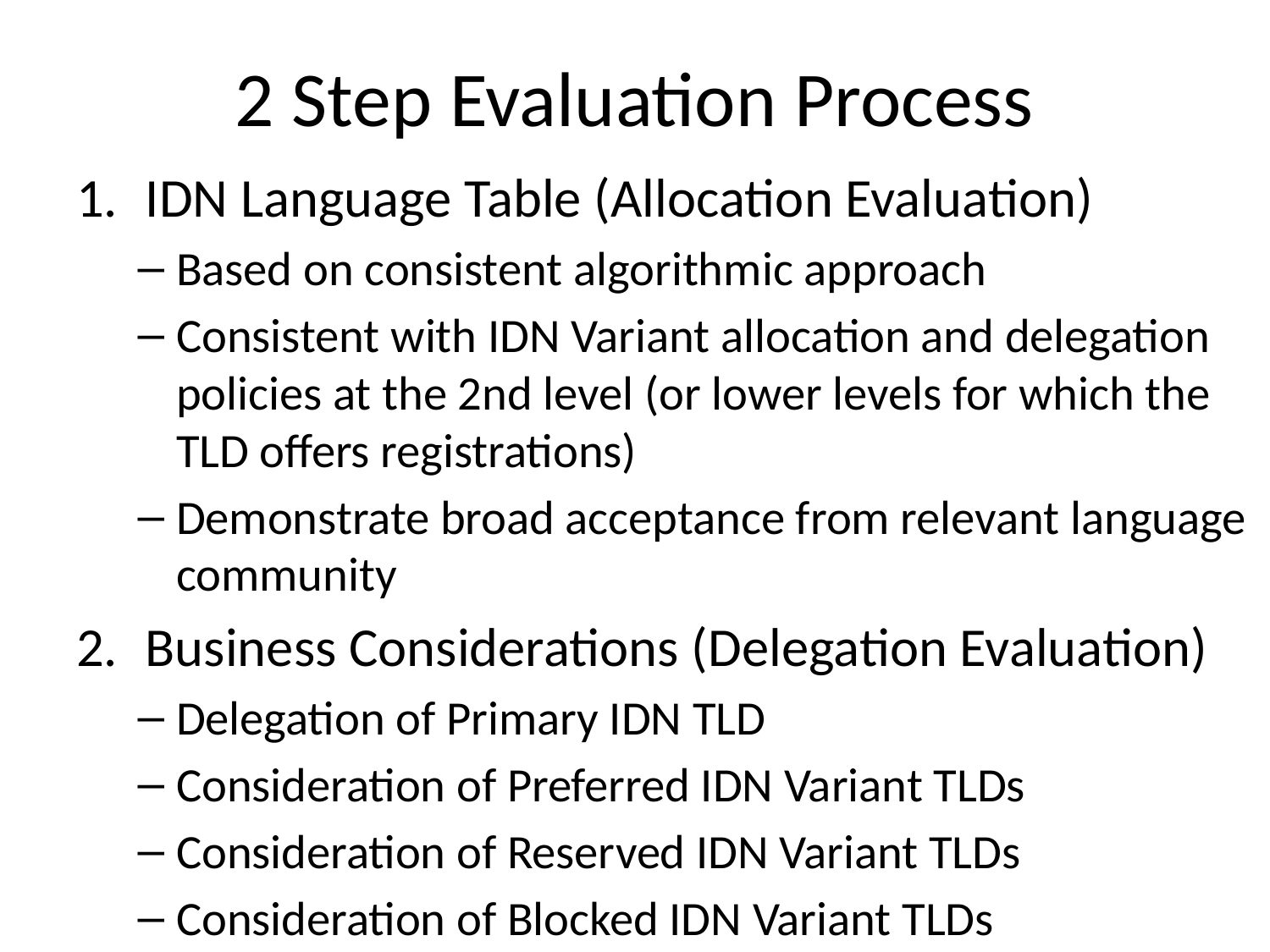

# 2 Step Evaluation Process
IDN Language Table (Allocation Evaluation)
Based on consistent algorithmic approach
Consistent with IDN Variant allocation and delegation policies at the 2nd level (or lower levels for which the TLD offers registrations)
Demonstrate broad acceptance from relevant language community
Business Considerations (Delegation Evaluation)
Delegation of Primary IDN TLD
Consideration of Preferred IDN Variant TLDs
Consideration of Reserved IDN Variant TLDs
Consideration of Blocked IDN Variant TLDs